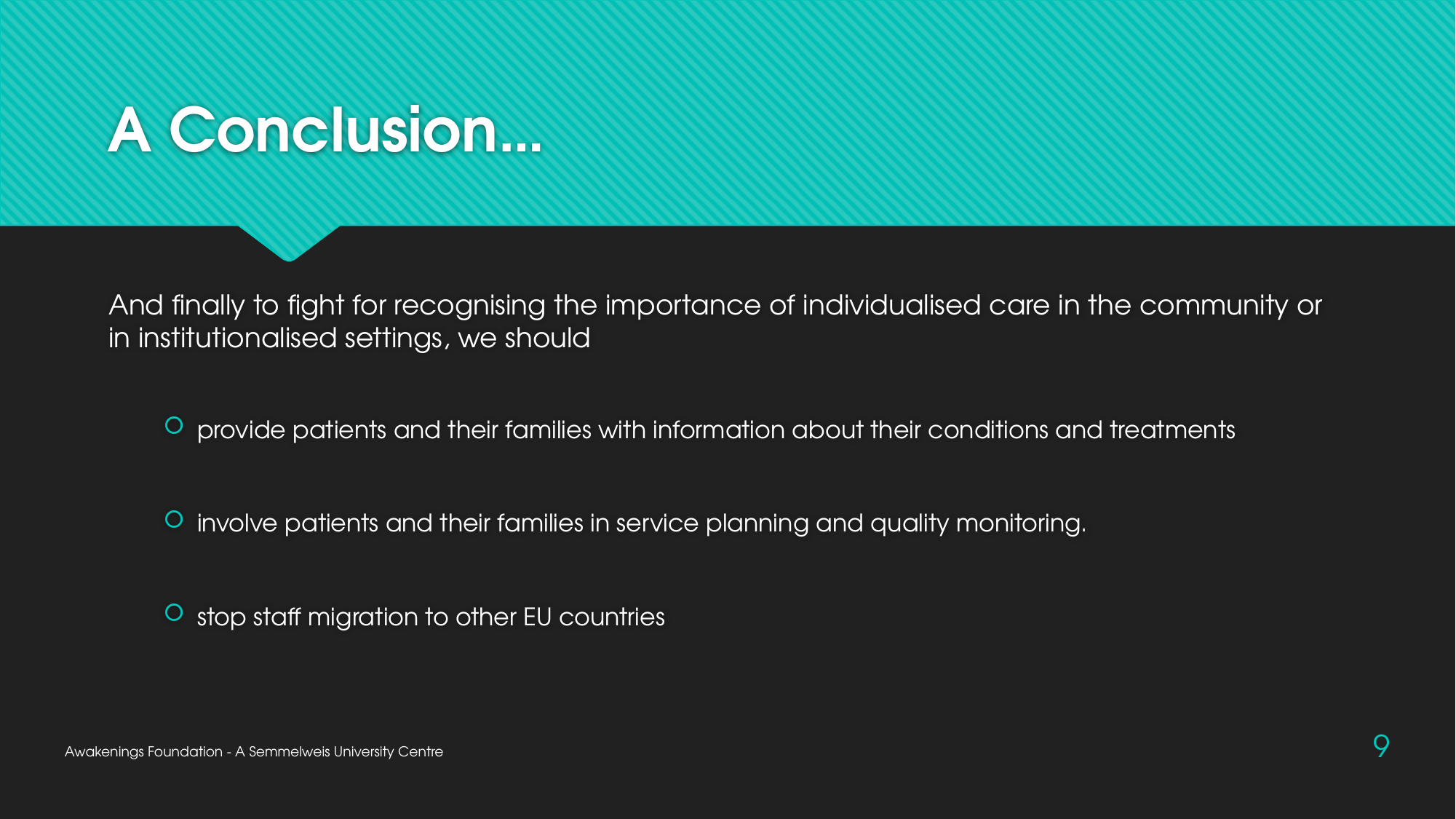

# A Conclusion…
And finally to fight for recognising the importance of individualised care in the community or in institutionalised settings, we should

provide patients and their families with information about their conditions and treatments

involve patients and their families in service planning and quality monitoring.

stop staff migration to other EU countries

9
Awakenings Foundation - A Semmelweis University Centre